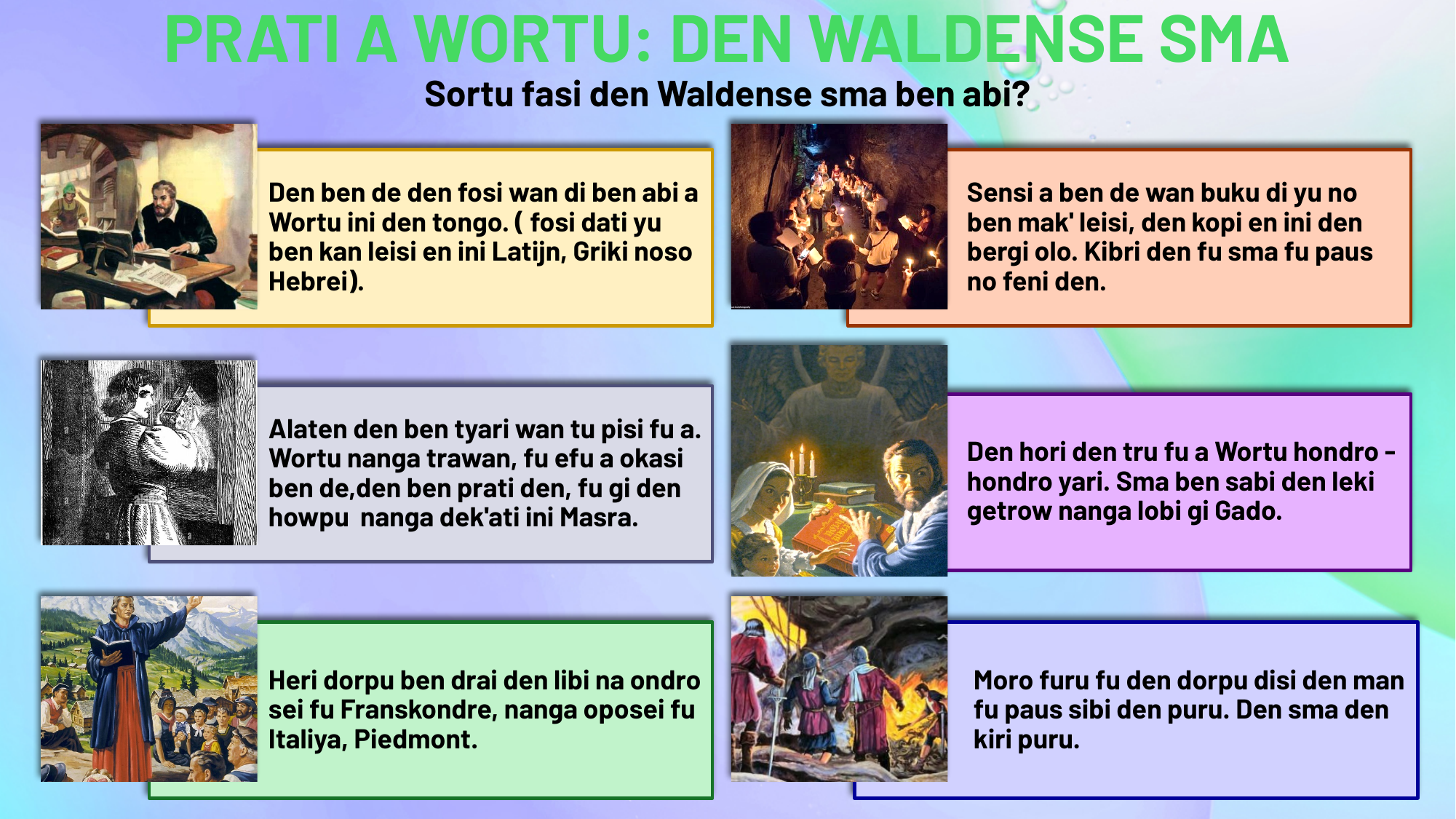

PRATI A WORTU: DEN WALDENSE SMA
Sortu fasi den Waldense sma ben abi?
Den ben de den fosi wan di ben abi a Wortu ini den tongo. ( fosi dati yu ben kan leisi en ini Latijn, Griki noso Hebrei).
Sensi a ben de wan buku di yu no ben mak' leisi, den kopi en ini den bergi olo. Kibri den fu sma fu paus no feni den.
Alaten den ben tyari wan tu pisi fu a. Wortu nanga trawan, fu efu a okasi ben de,den ben prati den, fu gi den howpu  nanga dek'ati ini Masra.
Den hori den tru fu a Wortu hondro -hondro yari. Sma ben sabi den leki getrow nanga lobi gi Gado.
Heri dorpu ben drai den libi na ondro sei fu Franskondre, nanga oposei fu Italiya, Piedmont.
Moro furu fu den dorpu disi den man fu paus sibi den puru. Den sma den kiri puru.